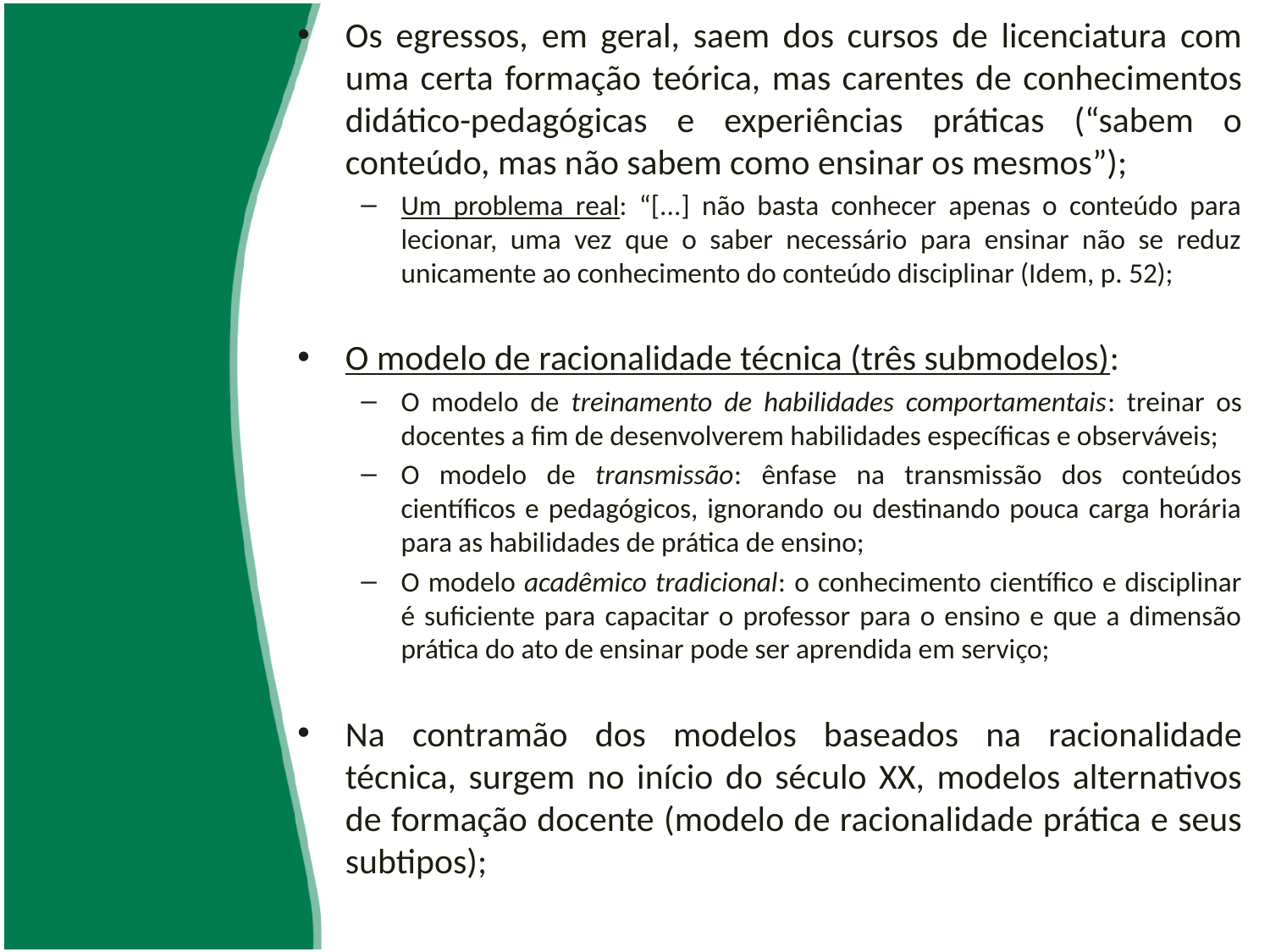

Os egressos, em geral, saem dos cursos de licenciatura com uma certa formação teórica, mas carentes de conhecimentos didático-pedagógicas e experiências práticas (“sabem o conteúdo, mas não sabem como ensinar os mesmos”);
Um problema real: “[...] não basta conhecer apenas o conteúdo para lecionar, uma vez que o saber necessário para ensinar não se reduz unicamente ao conhecimento do conteúdo disciplinar (Idem, p. 52);

O modelo de racionalidade técnica (três submodelos):
O modelo de treinamento de habilidades comportamentais: treinar os docentes a fim de desenvolverem habilidades específicas e observáveis;
O modelo de transmissão: ênfase na transmissão dos conteúdos científicos e pedagógicos, ignorando ou destinando pouca carga horária para as habilidades de prática de ensino;
O modelo acadêmico tradicional: o conhecimento científico e disciplinar é suficiente para capacitar o professor para o ensino e que a dimensão prática do ato de ensinar pode ser aprendida em serviço;

Na contramão dos modelos baseados na racionalidade técnica, surgem no início do século XX, modelos alternativos de formação docente (modelo de racionalidade prática e seus subtipos);